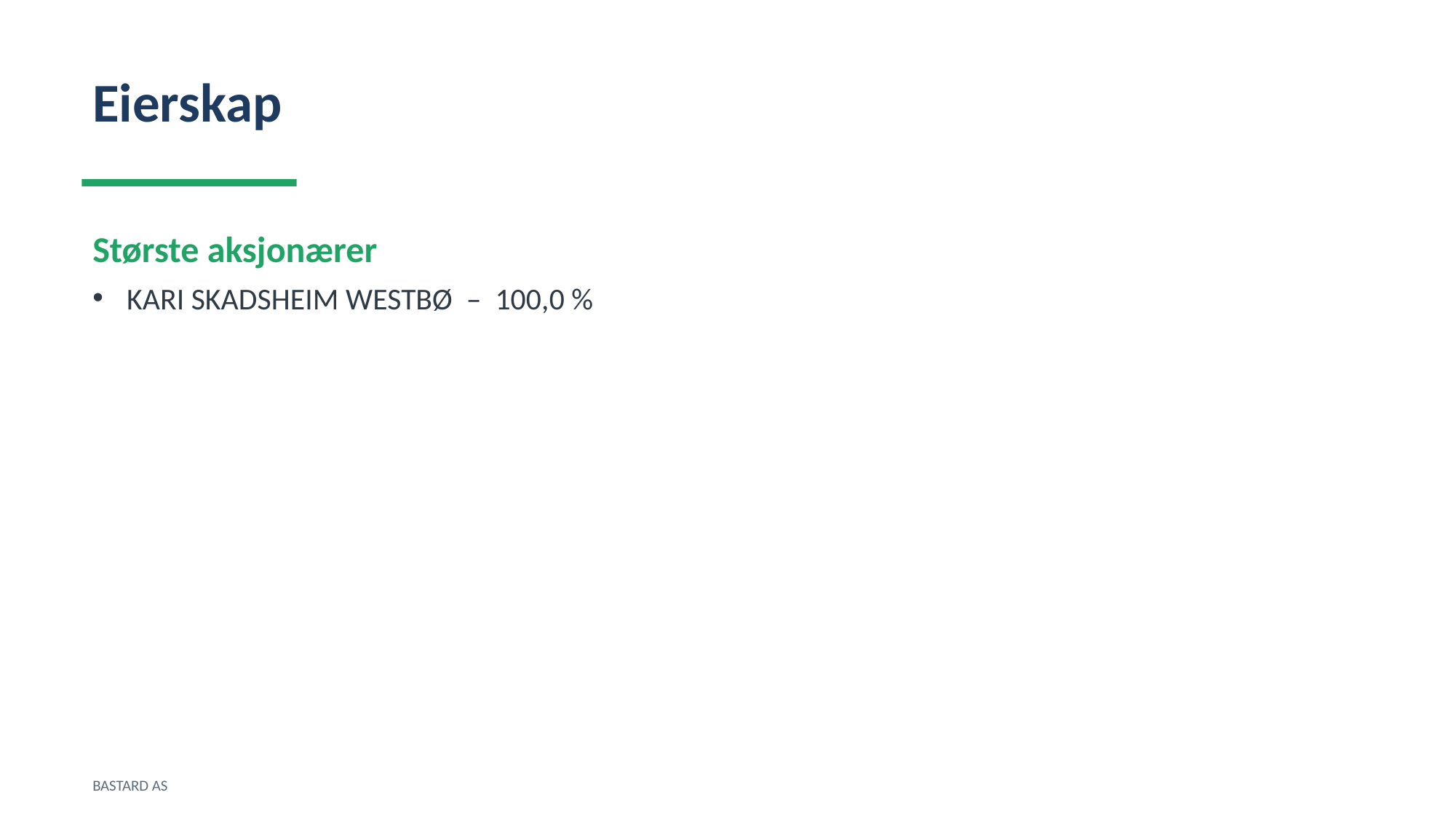

Eierskap

Største aksjonærer
KARI SKADSHEIM WESTBØ  –  100,0 %
BASTARD AS